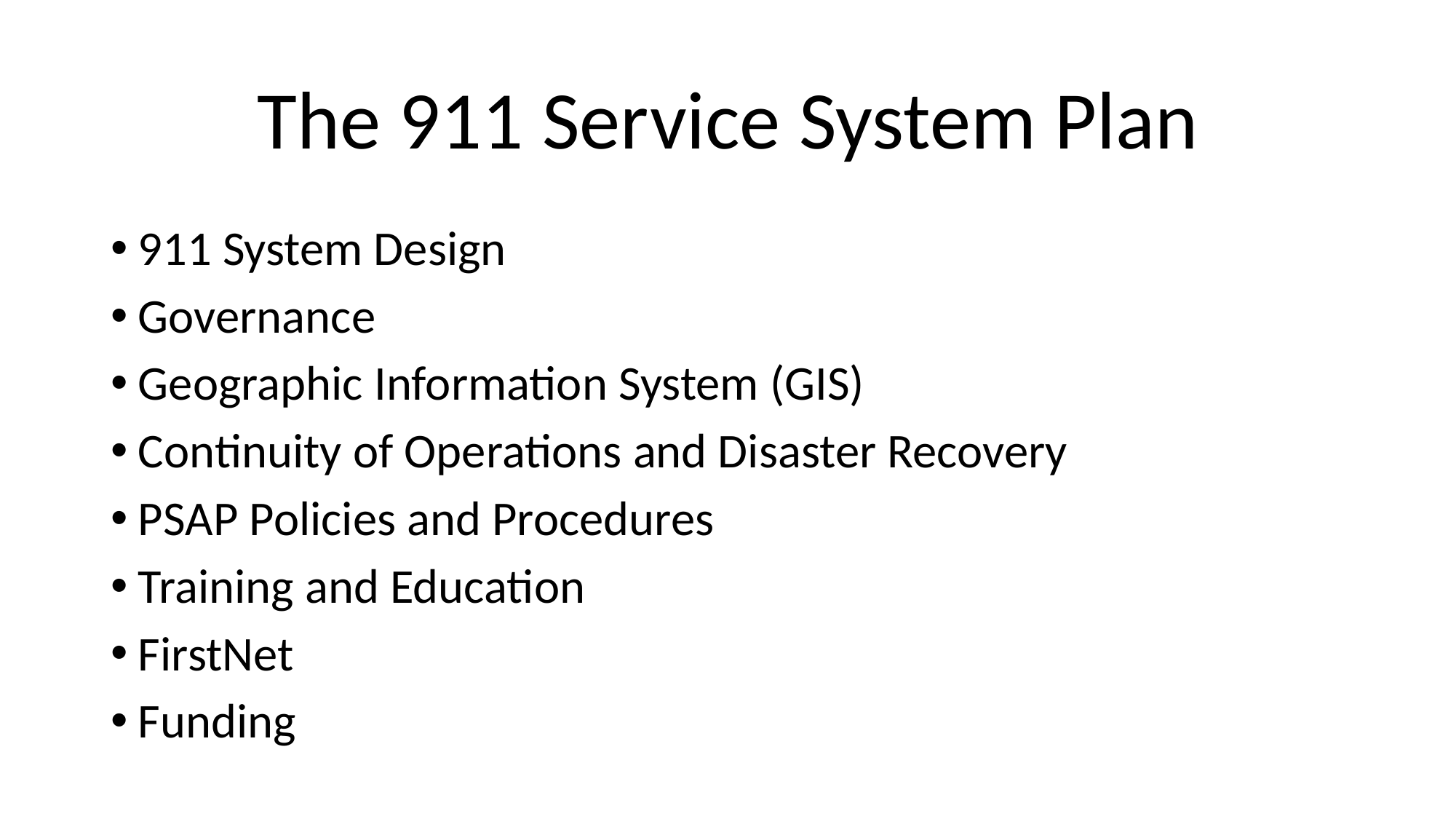

# The 911 Service System Plan
911 System Design
Governance
Geographic Information System (GIS)
Continuity of Operations and Disaster Recovery
PSAP Policies and Procedures
Training and Education
FirstNet
Funding